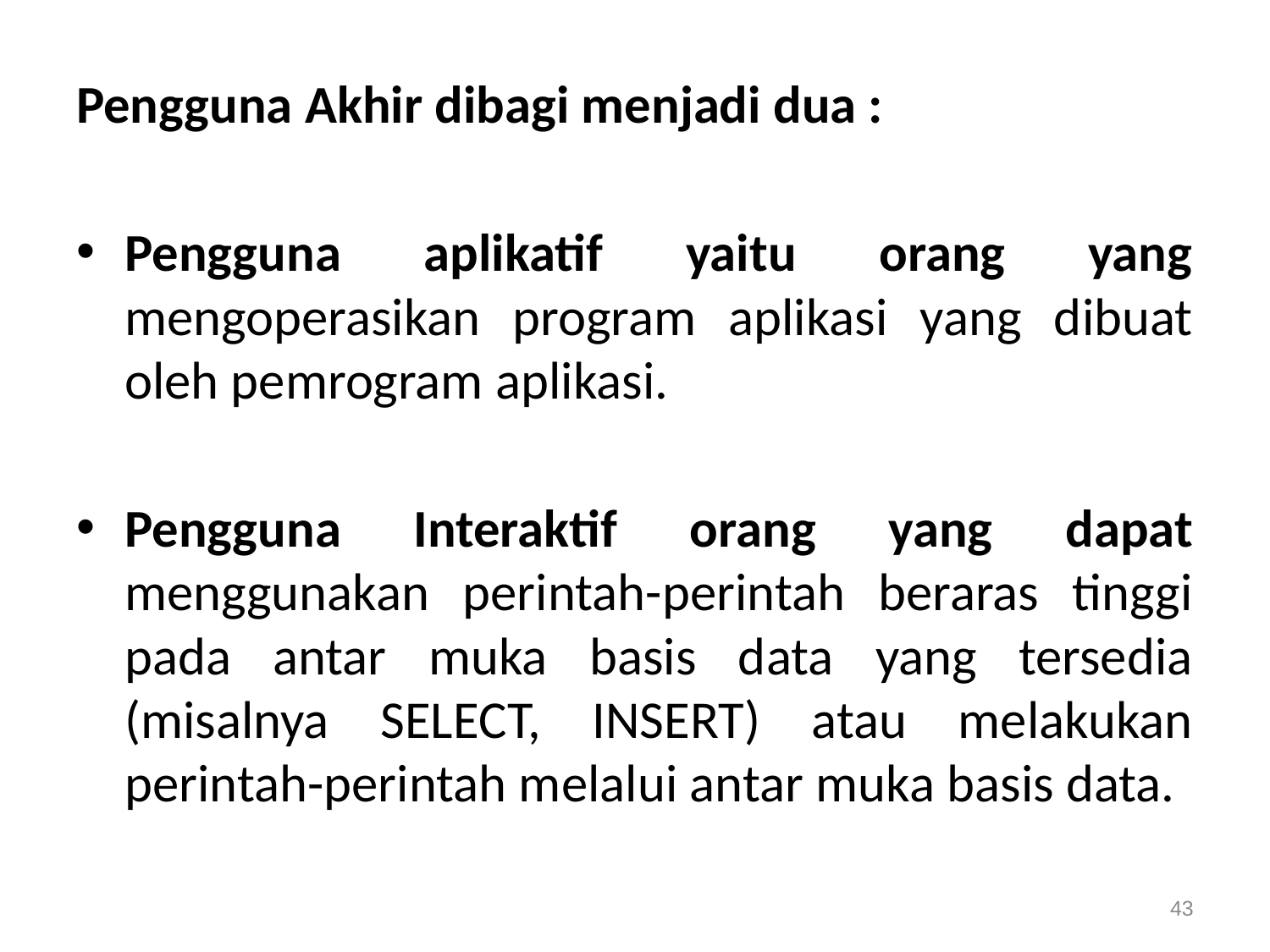

Pengguna Akhir dibagi menjadi dua :

Pengguna aplikatif yaitu orang yang mengoperasikan program aplikasi yang dibuat oleh pemrogram aplikasi.

Pengguna Interaktif orang yang dapat menggunakan perintah-perintah beraras tinggi pada antar muka basis data yang tersedia (misalnya SELECT, INSERT) atau melakukan perintah-perintah melalui antar muka basis data.
43